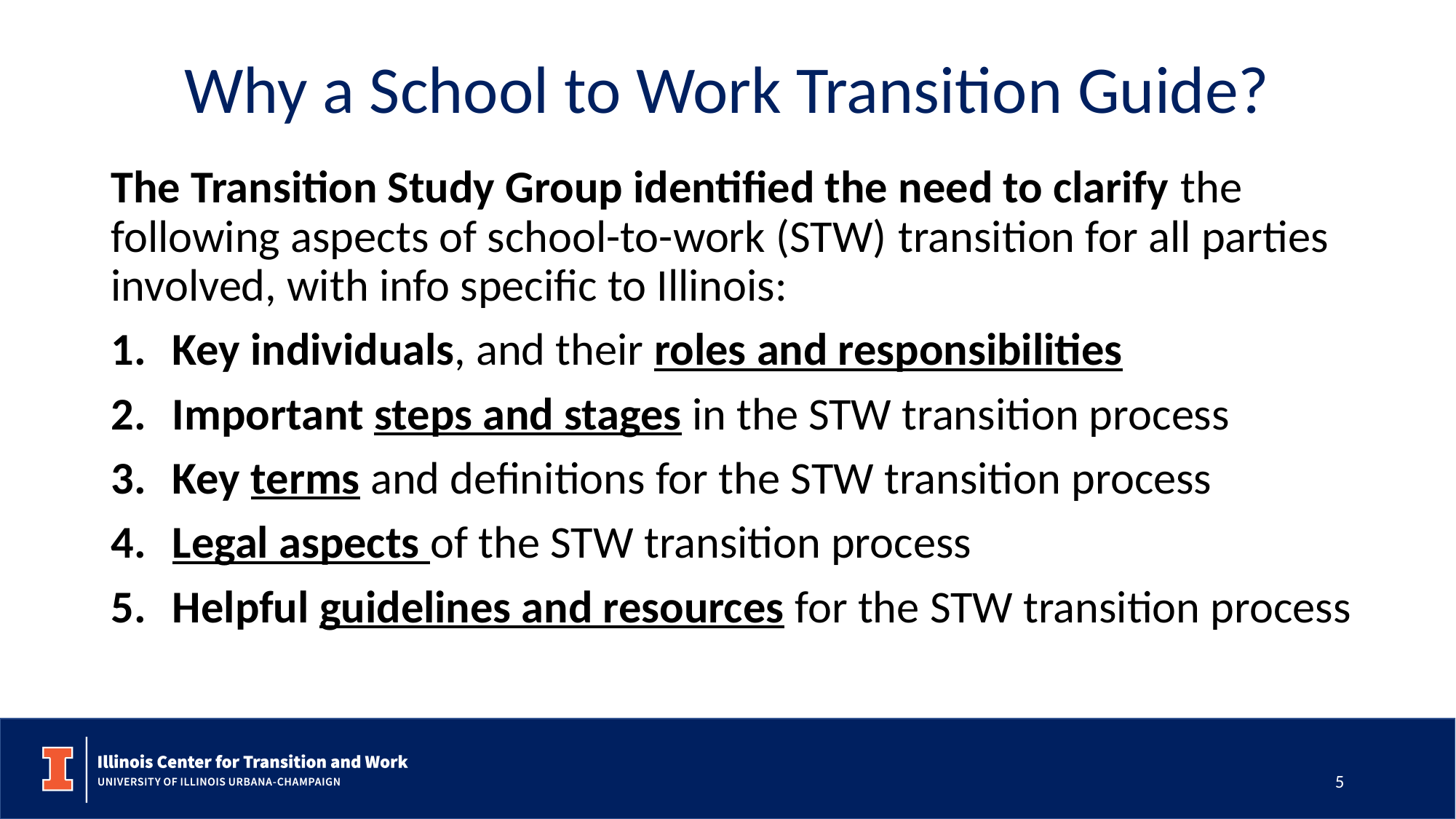

# Why a School to Work Transition Guide?
The Transition Study Group identified the need to clarify the following aspects of school-to-work (STW) transition for all parties involved, with info specific to Illinois:
Key individuals, and their roles and responsibilities
Important steps and stages in the STW transition process
Key terms and definitions for the STW transition process
Legal aspects of the STW transition process
Helpful guidelines and resources for the STW transition process

5